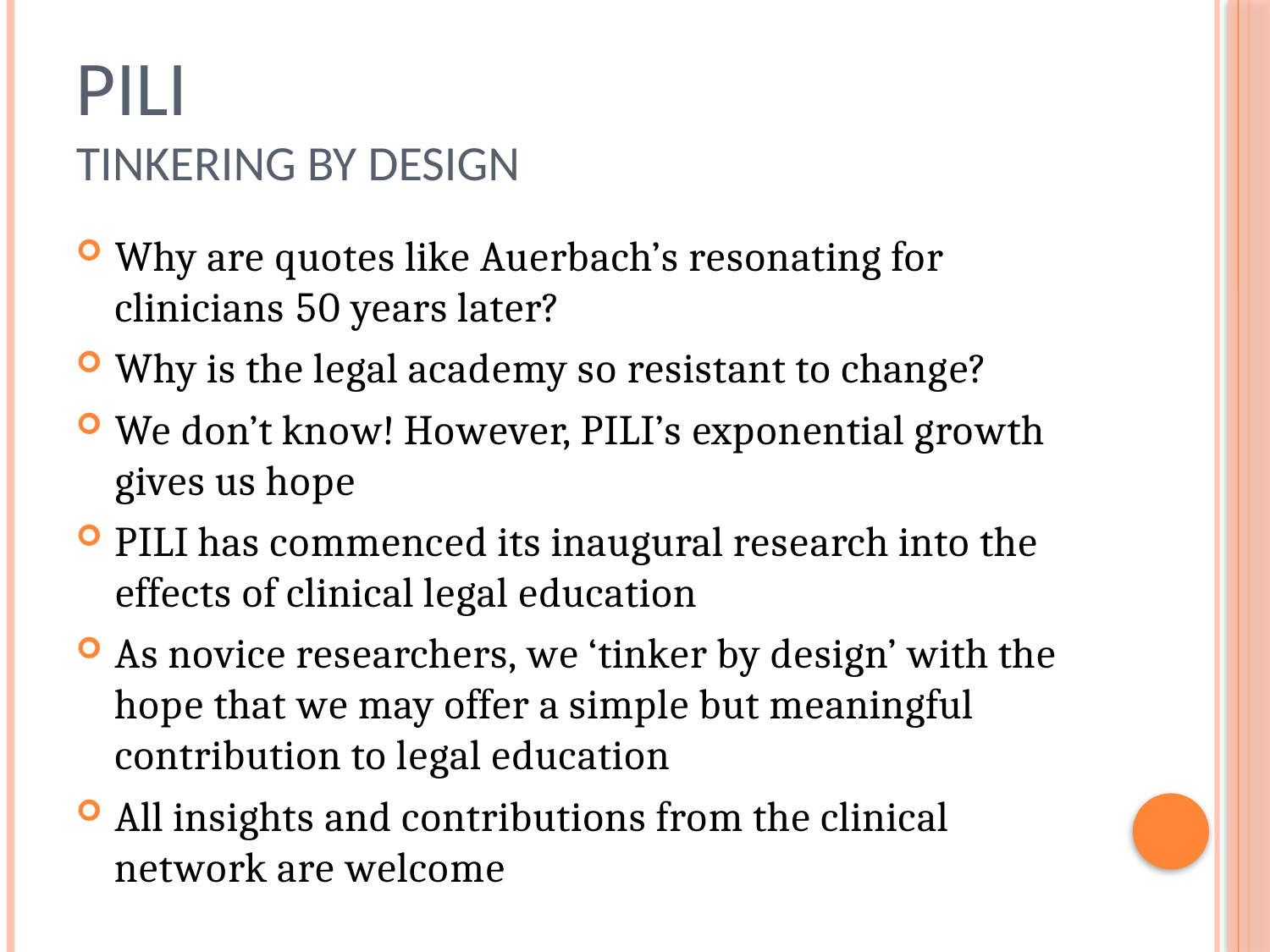

# PILI Tinkering by Design
Why are quotes like Auerbach’s resonating for clinicians 50 years later?
Why is the legal academy so resistant to change?
We don’t know! However, PILI’s exponential growth gives us hope
PILI has commenced its inaugural research into the effects of clinical legal education
As novice researchers, we ‘tinker by design’ with the hope that we may offer a simple but meaningful contribution to legal education
All insights and contributions from the clinical network are welcome